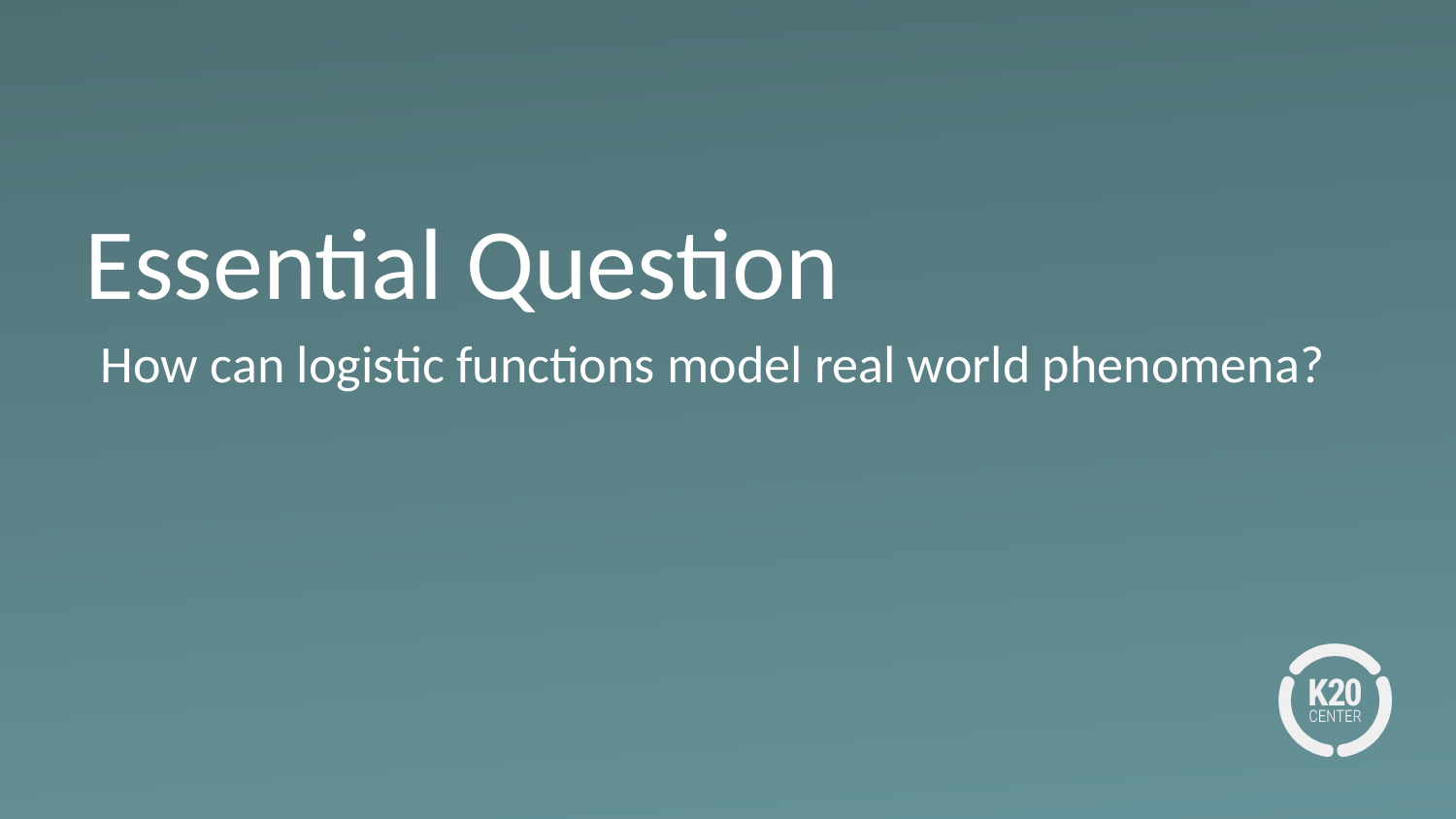

# Essential Question
How can logistic functions model real world phenomena?